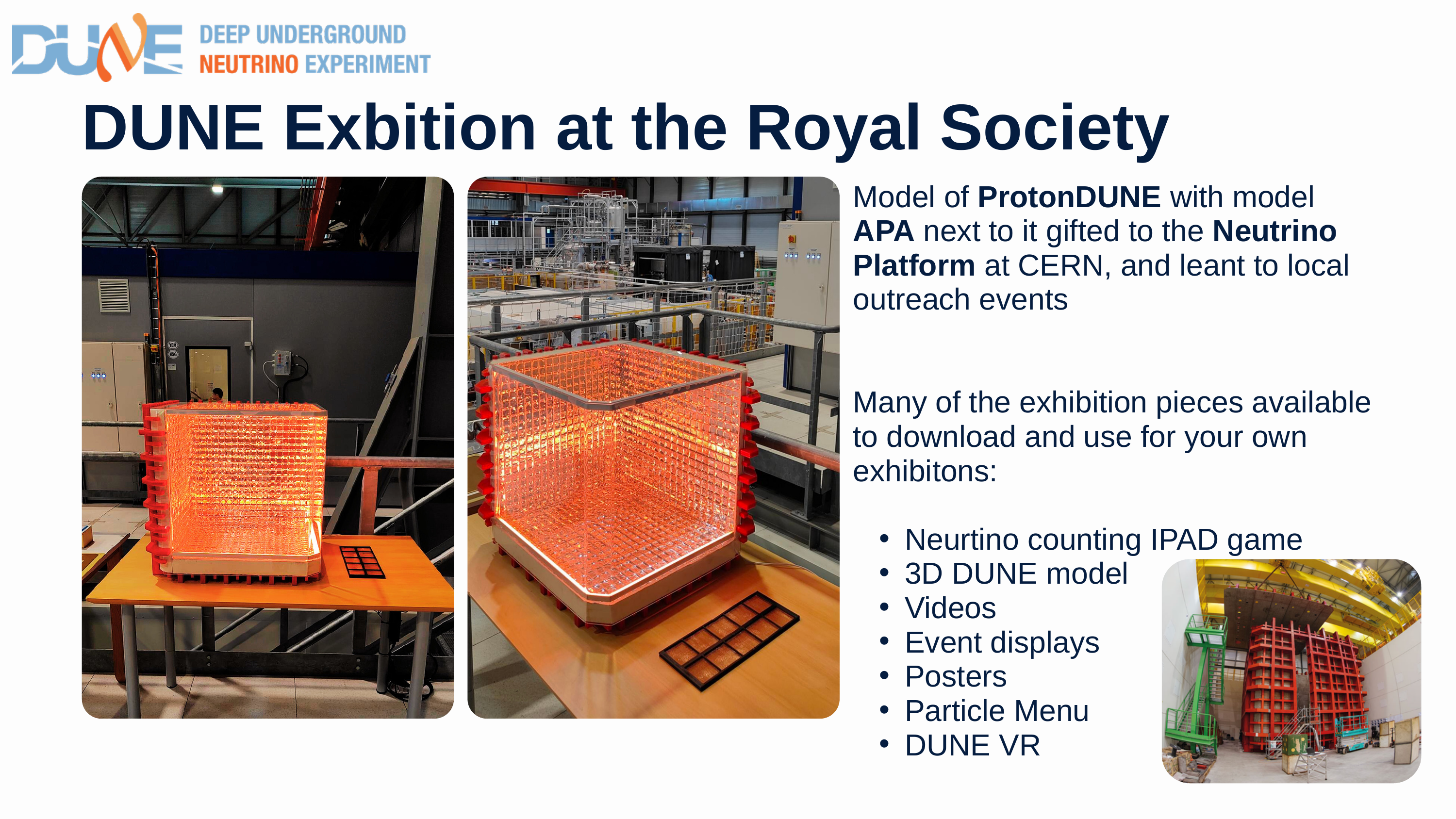

DUNE Exbition at the Royal Society

Model of ProtonDUNE with model APA next to it gifted to the Neutrino Platform at CERN, and leant to local outreach events

Many of the exhibition pieces available to download and use for your own exhibitons:

Neurtino counting IPAD game
3D DUNE model
Videos
Event displays
Posters
Particle Menu
DUNE VR